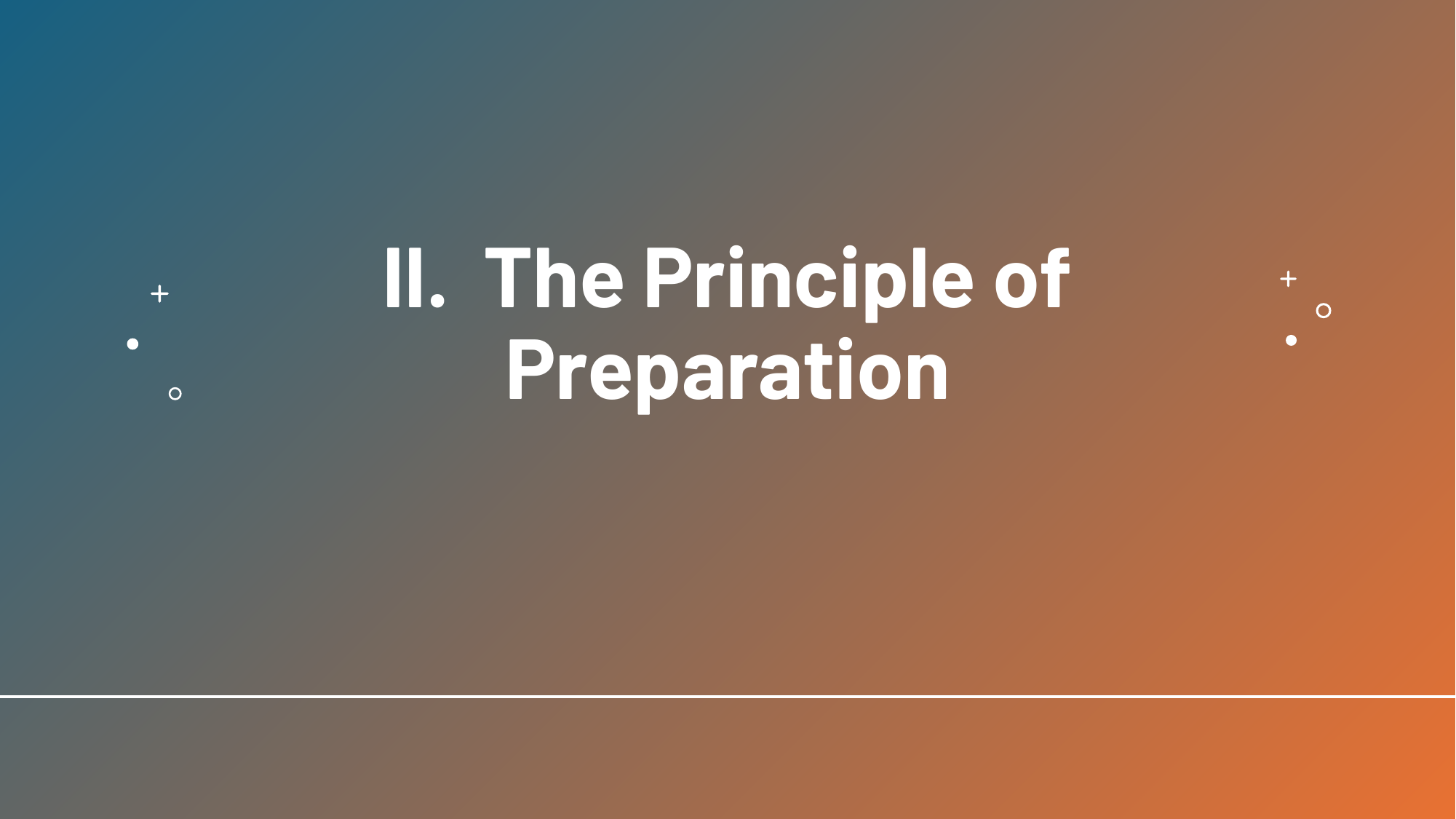

# II.  The Principle of Preparation

30